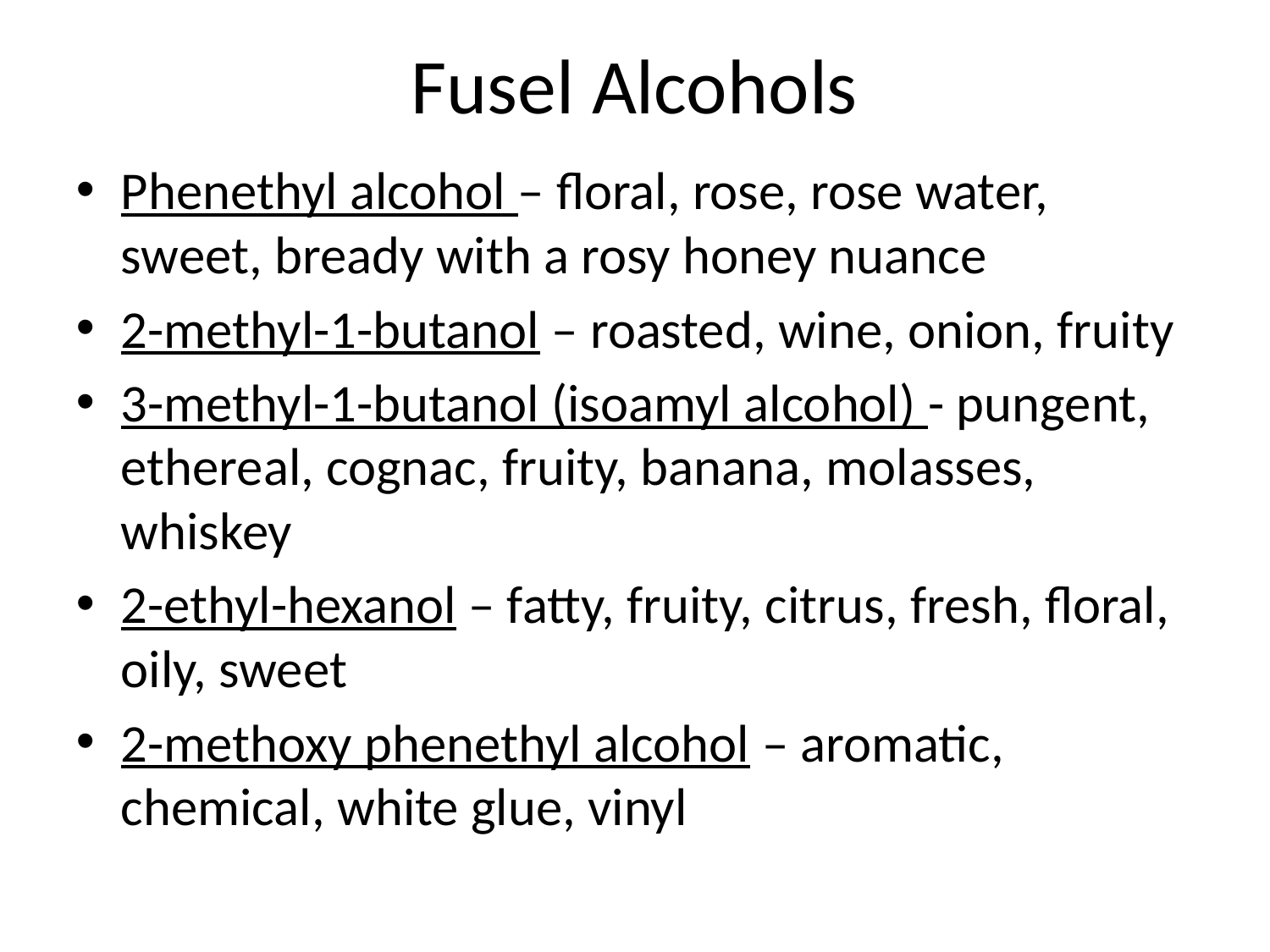

# Fusel Alcohols
Phenethyl alcohol – floral, rose, rose water, sweet, bready with a rosy honey nuance
2-methyl-1-butanol – roasted, wine, onion, fruity
3-methyl-1-butanol (isoamyl alcohol) - pungent, ethereal, cognac, fruity, banana, molasses, whiskey
2-ethyl-hexanol – fatty, fruity, citrus, fresh, floral, oily, sweet
2-methoxy phenethyl alcohol – aromatic, chemical, white glue, vinyl